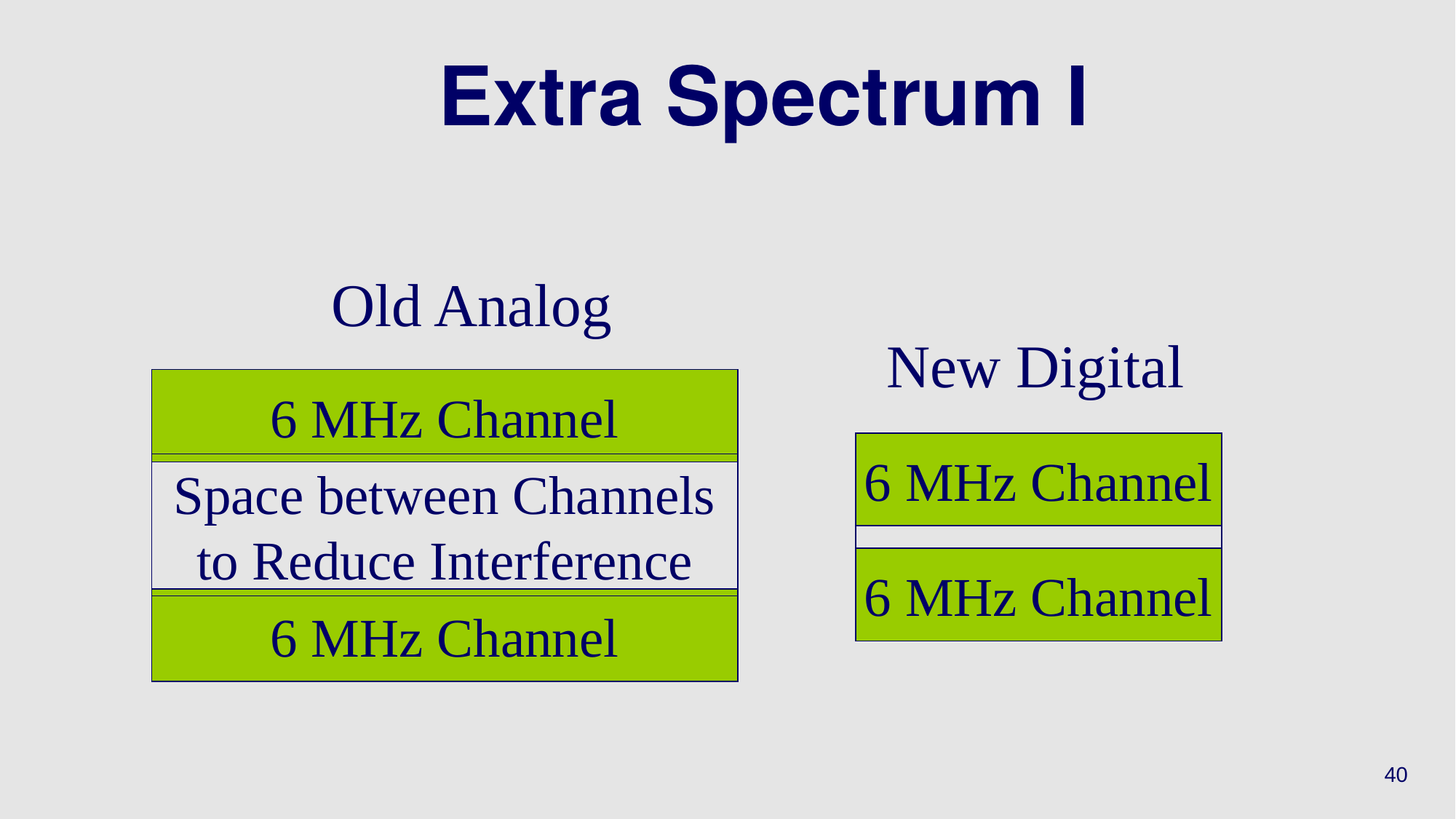

40
# Extra Spectrum I
Old Analog
New Digital
6 MHz Channel
Space between Channels to Reduce Interference
6 MHz Channel
6 MHz Channel

6 MHz Channel